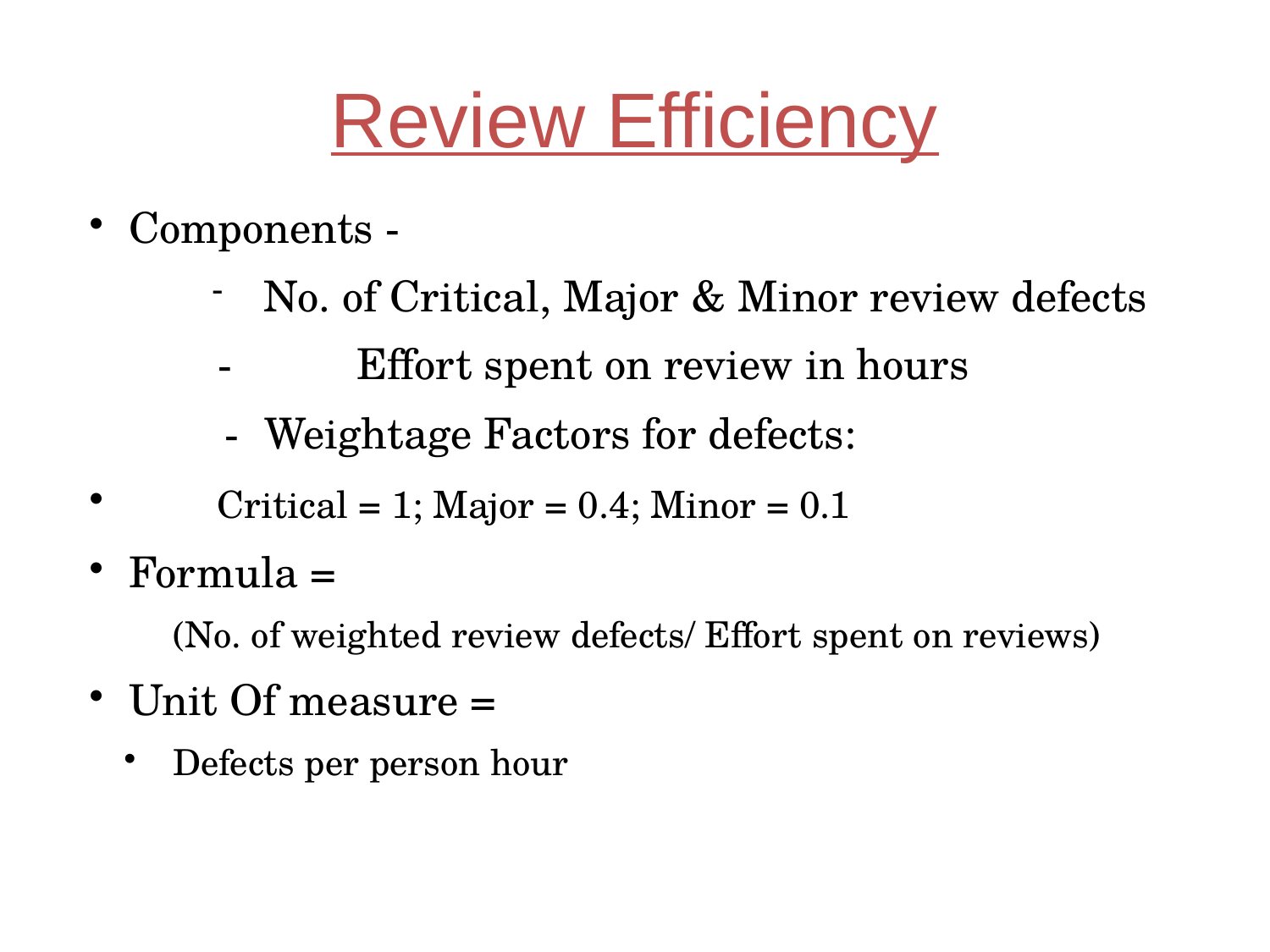

# Review Efficiency
Components -
 No. of Critical, Major & Minor review defects
  - 	Effort spent on review in hours
- 	Weightage Factors for defects:
    		Critical = 1; Major = 0.4; Minor = 0.1
Formula =
	 (No. of weighted review defects/ Effort spent on reviews)
Unit Of measure =
 Defects per person hour